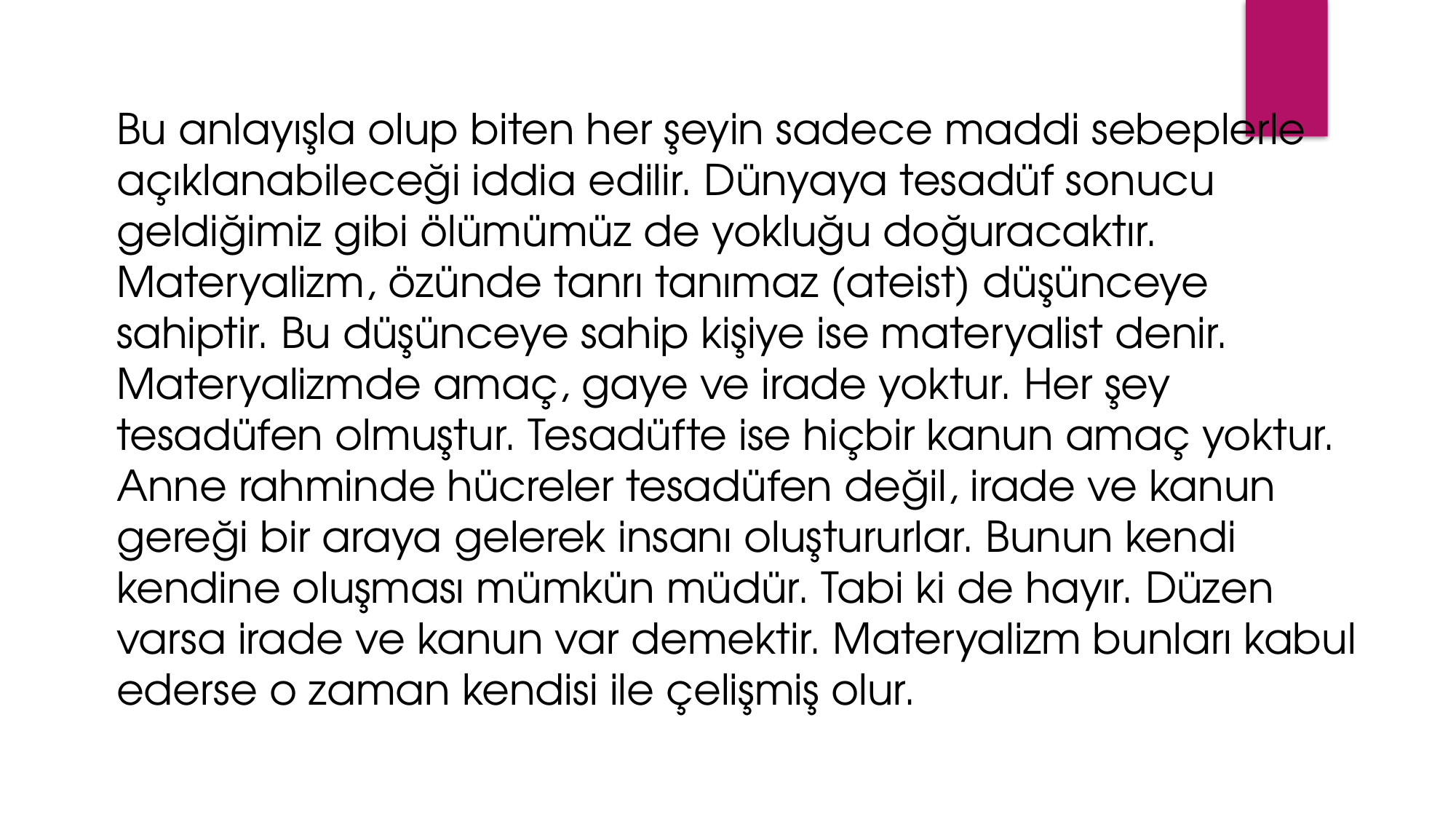

Bu anlayışla olup biten her şeyin sadece maddi sebeplerle açıklanabileceği iddia edilir. Dünyaya tesadüf sonucu geldiğimiz gibi ölümümüz de yokluğu doğuracaktır. Materyalizm, özünde tanrı tanımaz (ateist) düşünceye sahiptir. Bu düşünceye sahip kişiye ise materyalist denir.
Materyalizmde amaç, gaye ve irade yoktur. Her şey tesadüfen olmuştur. Tesadüfte ise hiçbir kanun amaç yoktur. Anne rahminde hücreler tesadüfen değil, irade ve kanun gereği bir araya gelerek insanı oluştururlar. Bunun kendi kendine oluşması mümkün müdür. Tabi ki de hayır. Düzen varsa irade ve kanun var demektir. Materyalizm bunları kabul ederse o zaman kendisi ile çelişmiş olur.